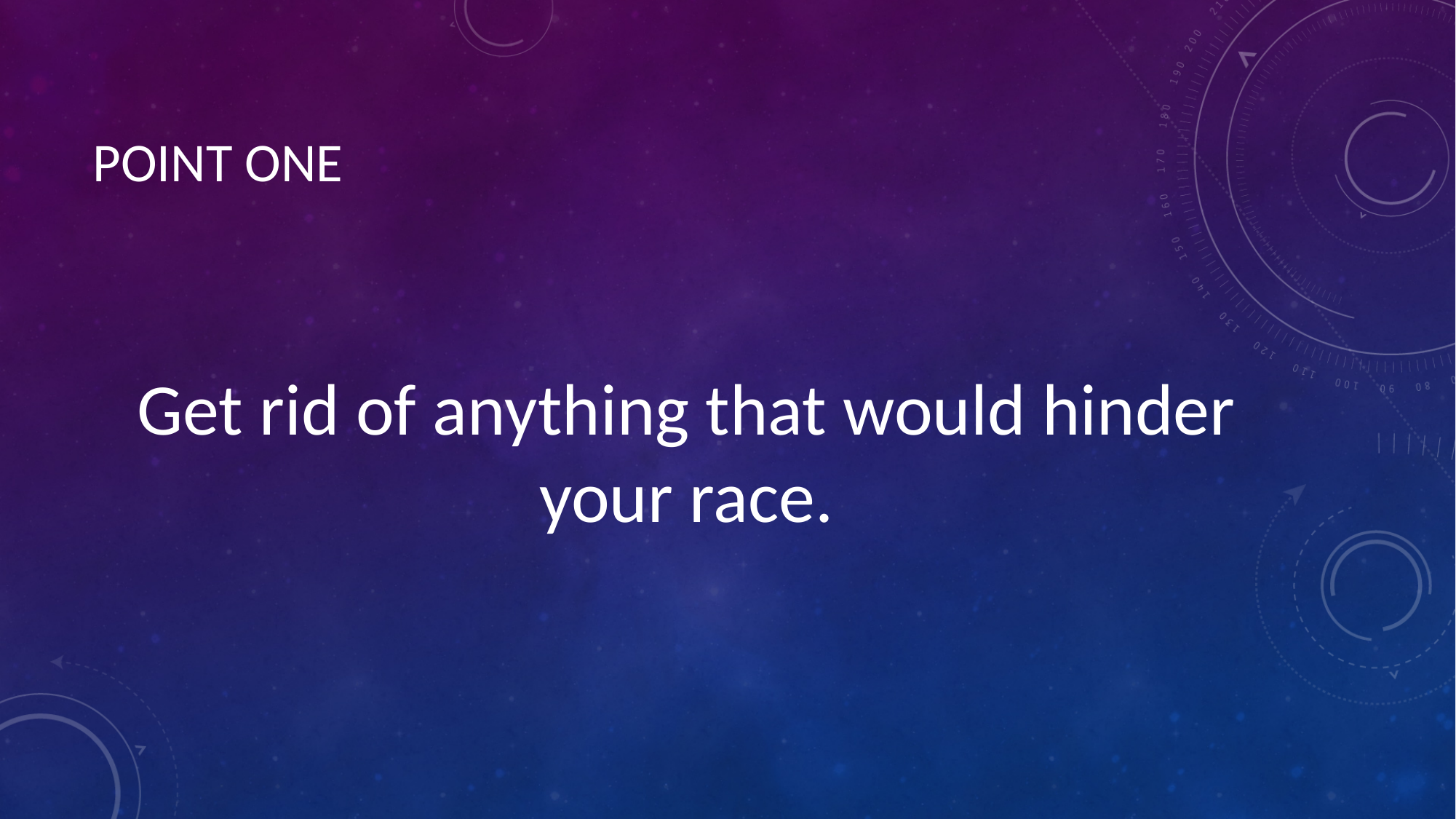

# Point one
Get rid of anything that would hinder your race.